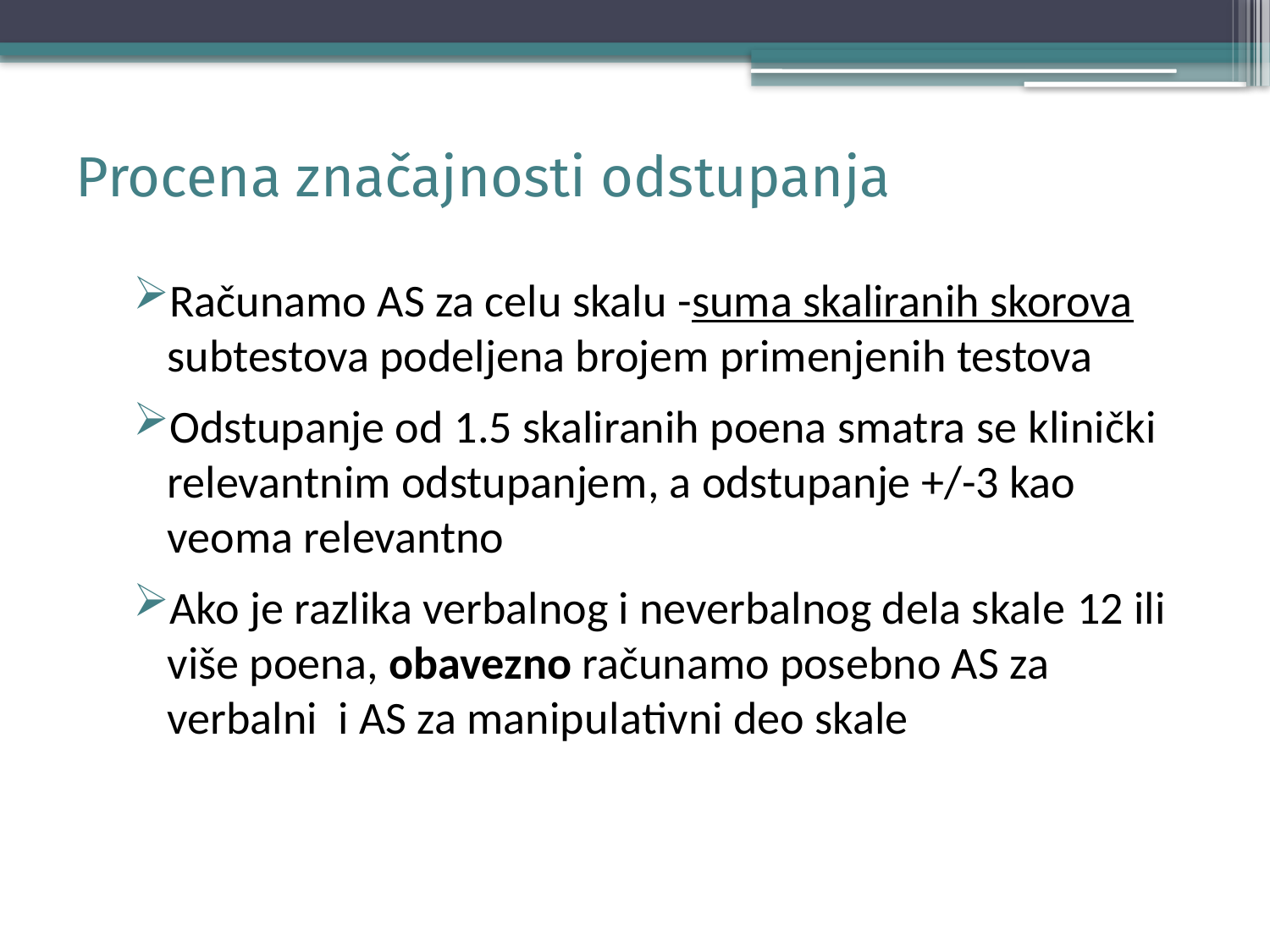

# Procena značajnosti odstupanja
Računamo AS za celu skalu -suma skaliranih skorova subtestova podeljena brojem primenjenih testova
Odstupanje od 1.5 skaliranih poena smatra se klinički relevantnim odstupanjem, a odstupanje +/-3 kao veoma relevantno
Ako je razlika verbalnog i neverbalnog dela skale 12 ili više poena, obavezno računamo posebno AS za verbalni  i AS za manipulativni deo skale